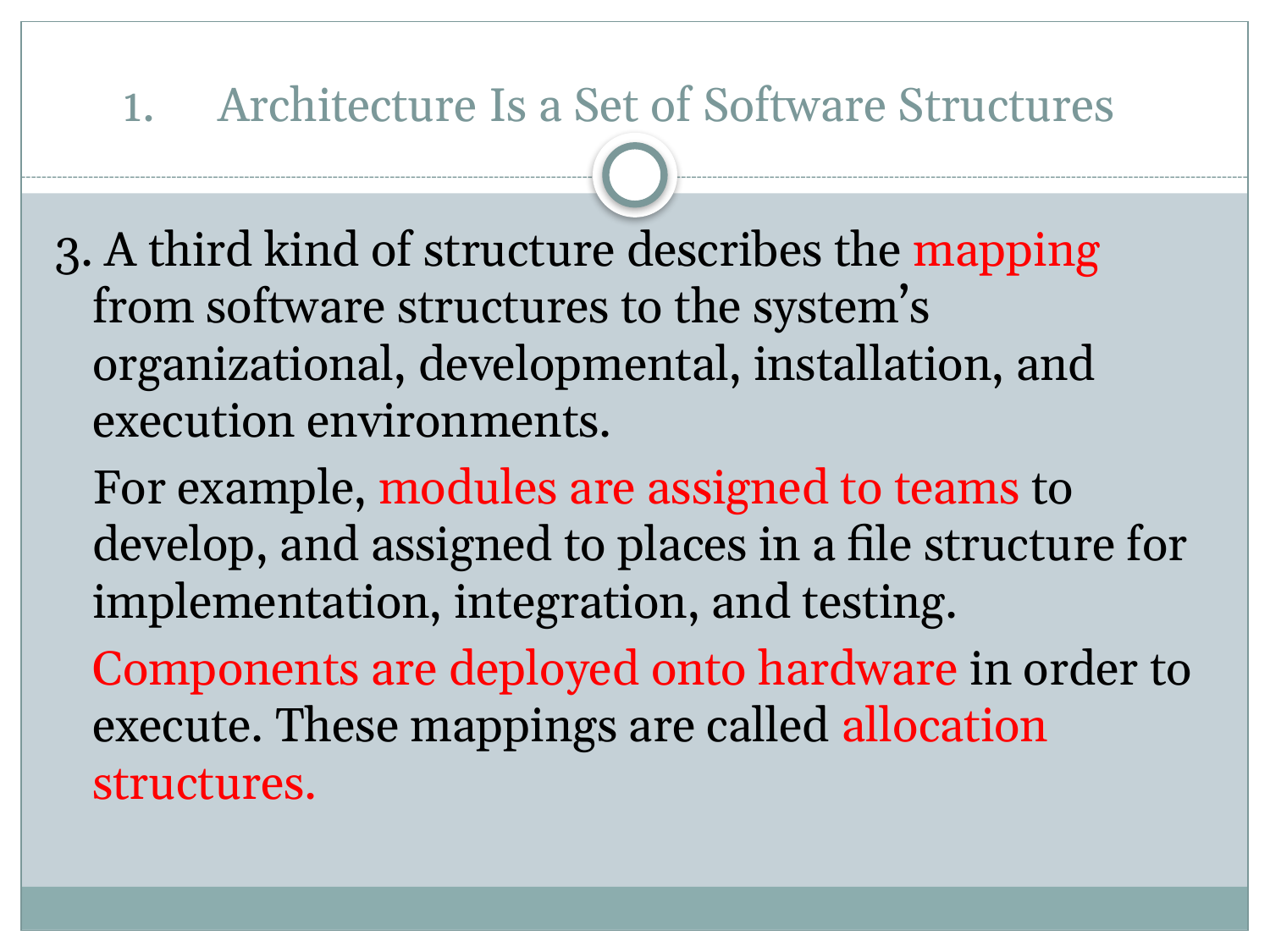

# Architecture Is a Set of Software Structures
3. A third kind of structure describes the mapping from software structures to the system’s organizational, developmental, installation, and execution environments.
	For example, modules are assigned to teams to develop, and assigned to places in a file structure for implementation, integration, and testing.
	Components are deployed onto hardware in order to execute. These mappings are called allocation structures.